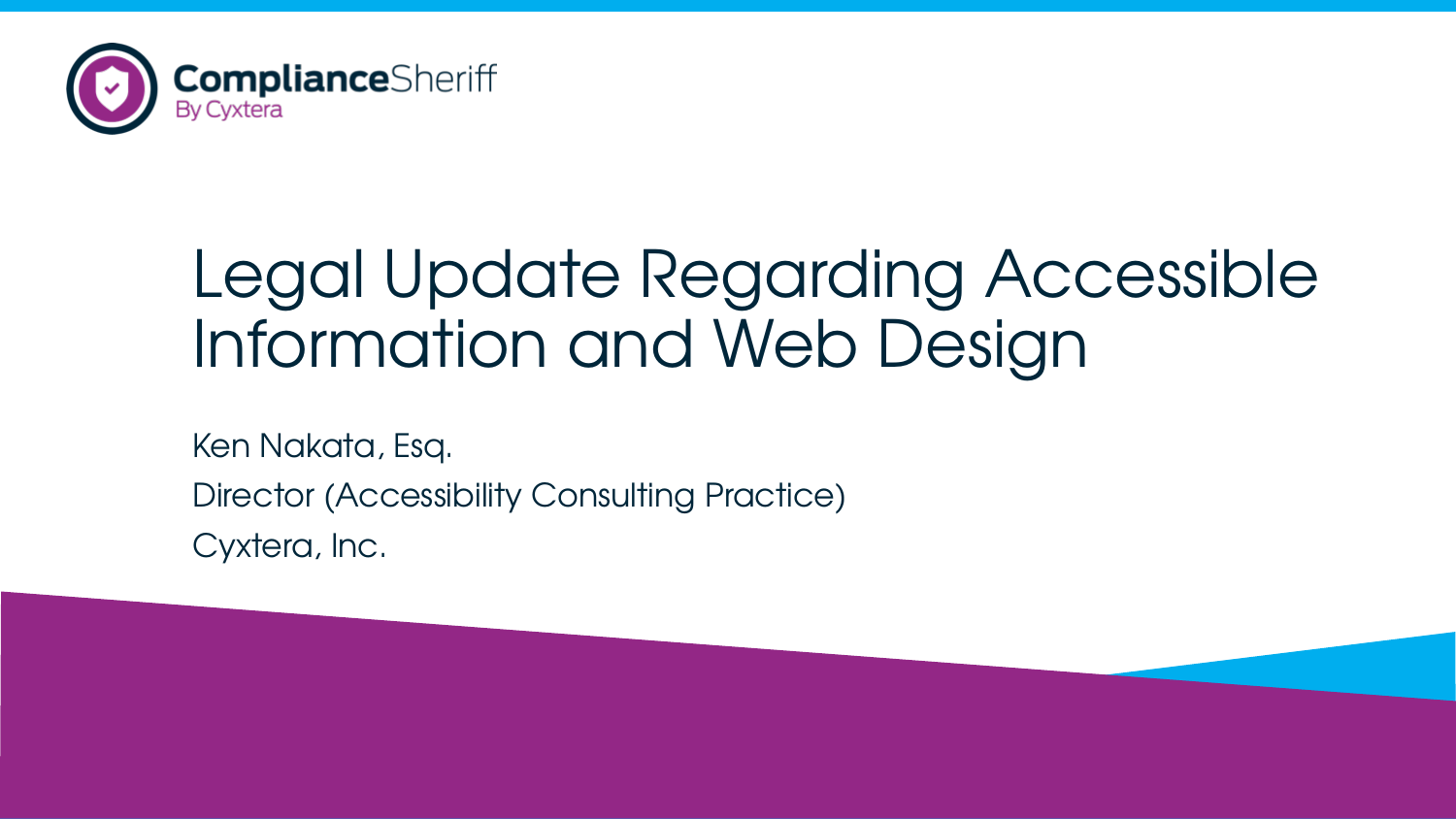

Legal Update Regarding Accessible Information and Web Design
Ken Nakata, Esq.
Director (Accessibility Consulting Practice)
Cyxtera, Inc.